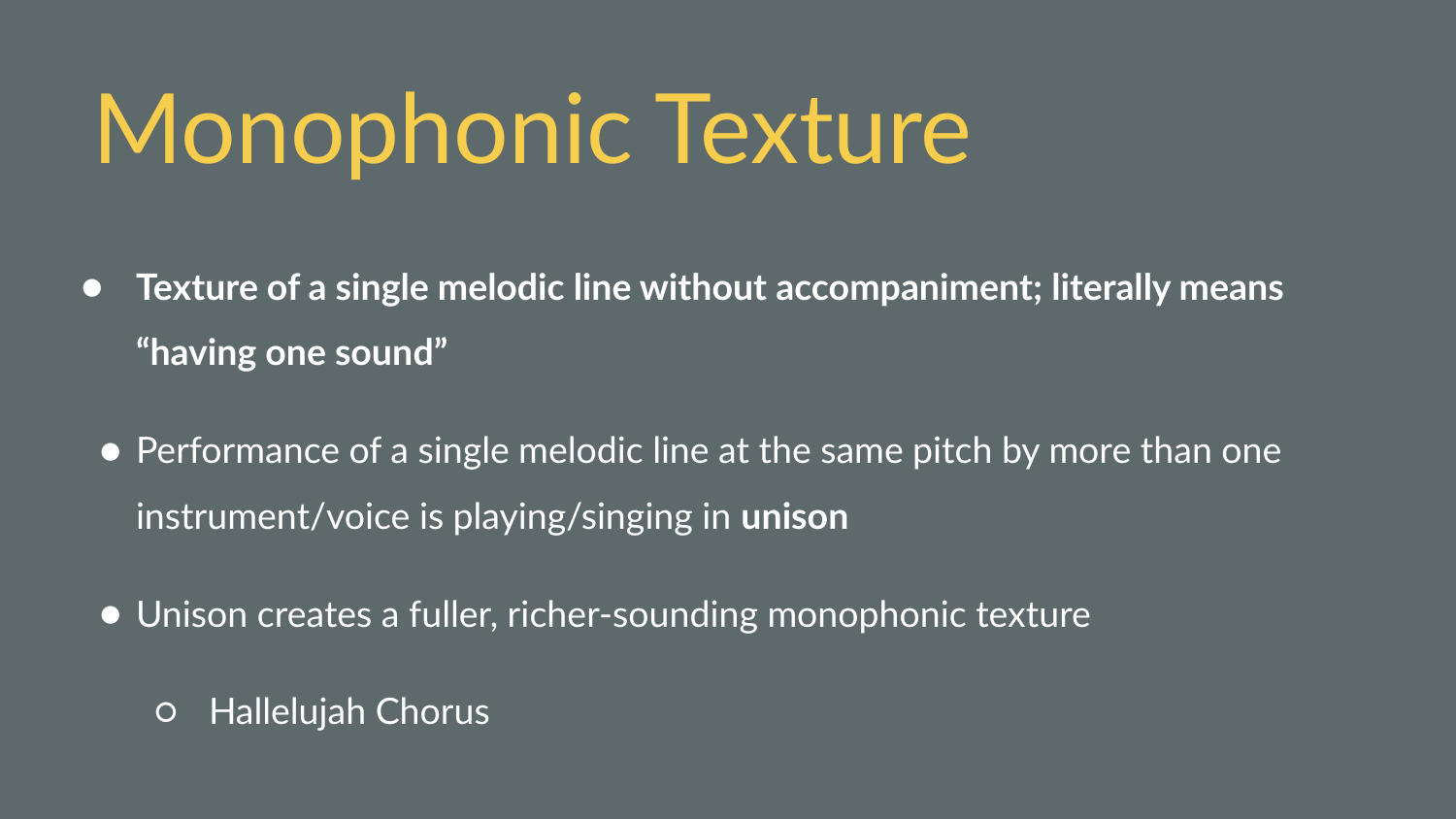

# Monophonic Texture
Texture of a single melodic line without accompaniment; literally means “having one sound”
Performance of a single melodic line at the same pitch by more than one instrument/voice is playing/singing in unison
Unison creates a fuller, richer-sounding monophonic texture
Hallelujah Chorus